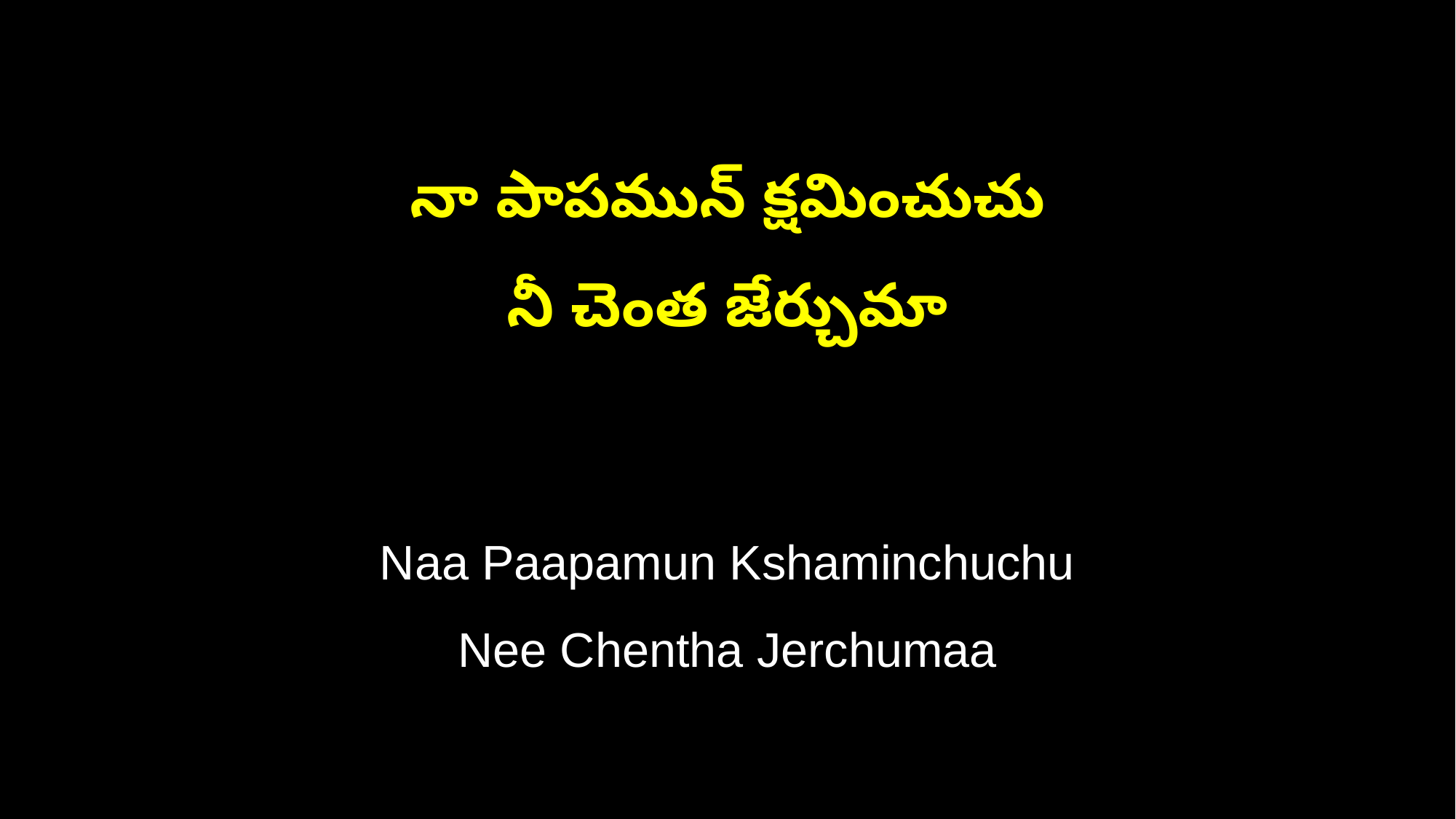

నా పాపమున్ క్షమించుచు
నీ చెంత జేర్చుమా
Naa Paapamun Kshaminchuchu
Nee Chentha Jerchumaa